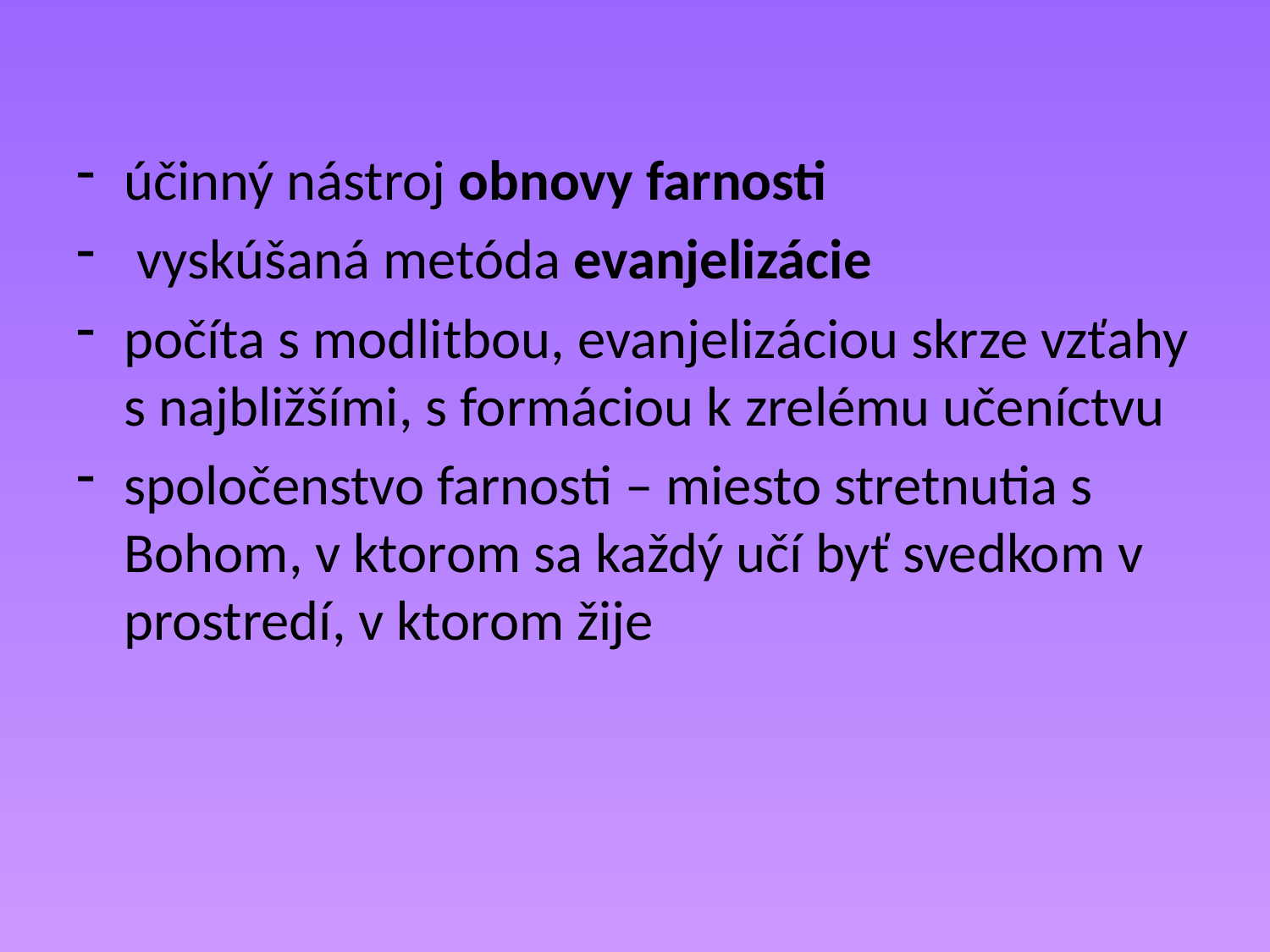

účinný nástroj obnovy farnosti
 vyskúšaná metóda evanjelizácie
počíta s modlitbou, evanjelizáciou skrze vzťahy s najbližšími, s formáciou k zrelému učeníctvu
spoločenstvo farnosti – miesto stretnutia s Bohom, v ktorom sa každý učí byť svedkom v prostredí, v ktorom žije